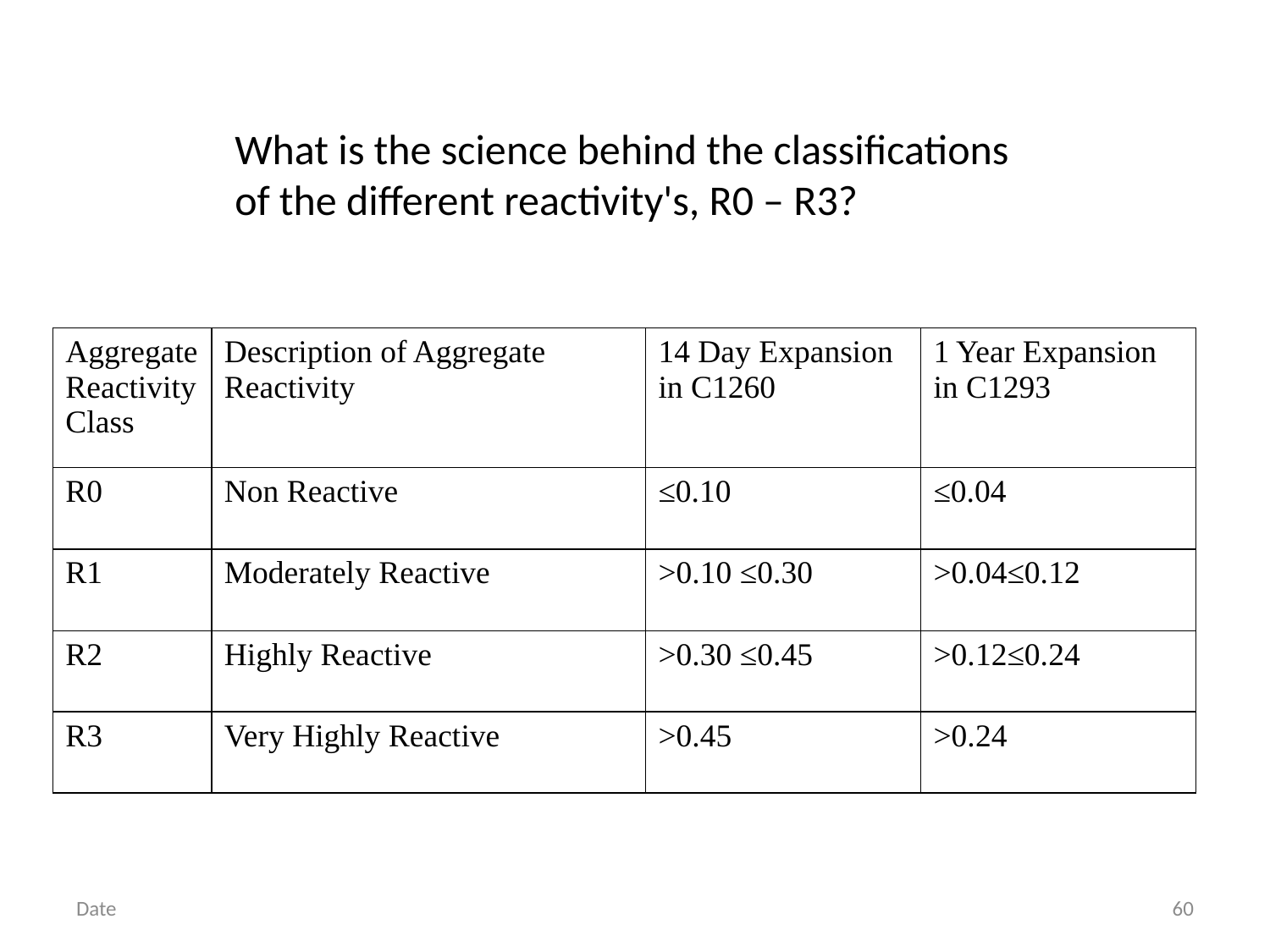

What is the science behind the classifications of the different reactivity's, R0 – R3?
| Aggregate Reactivity Class | Description of Aggregate Reactivity | 14 Day Expansion in C1260 | 1 Year Expansion in C1293 |
| --- | --- | --- | --- |
| R0 | Non Reactive | ≤0.10 | ≤0.04 |
| R1 | Moderately Reactive | >0.10 ≤0.30 | >0.04≤0.12 |
| R2 | Highly Reactive | >0.30 ≤0.45 | >0.12≤0.24 |
| R3 | Very Highly Reactive | >0.45 | >0.24 |
Date
60